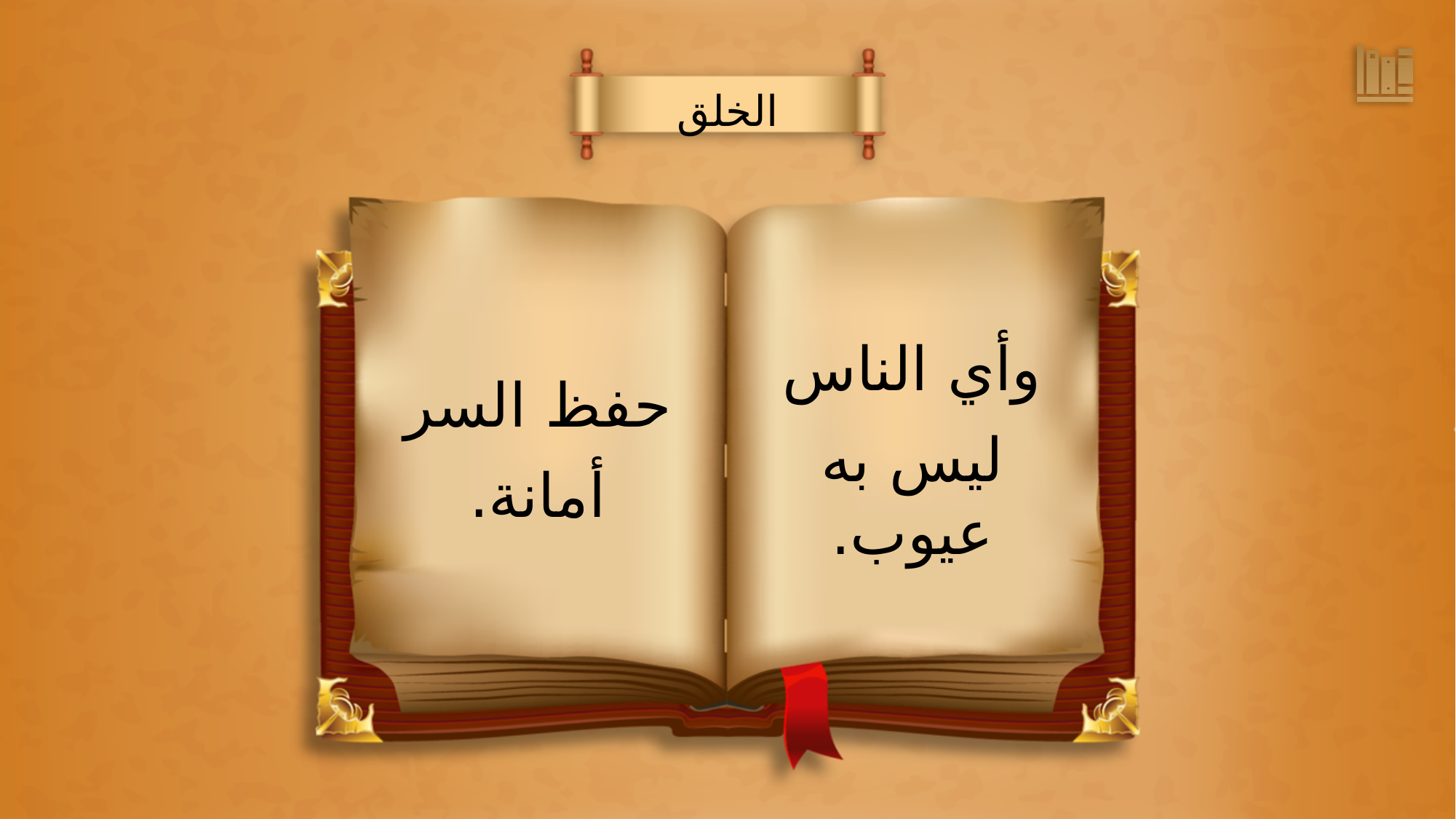

الخلق
وأي الناس
ليس به عيوب.
حفظ السر
أمانة.